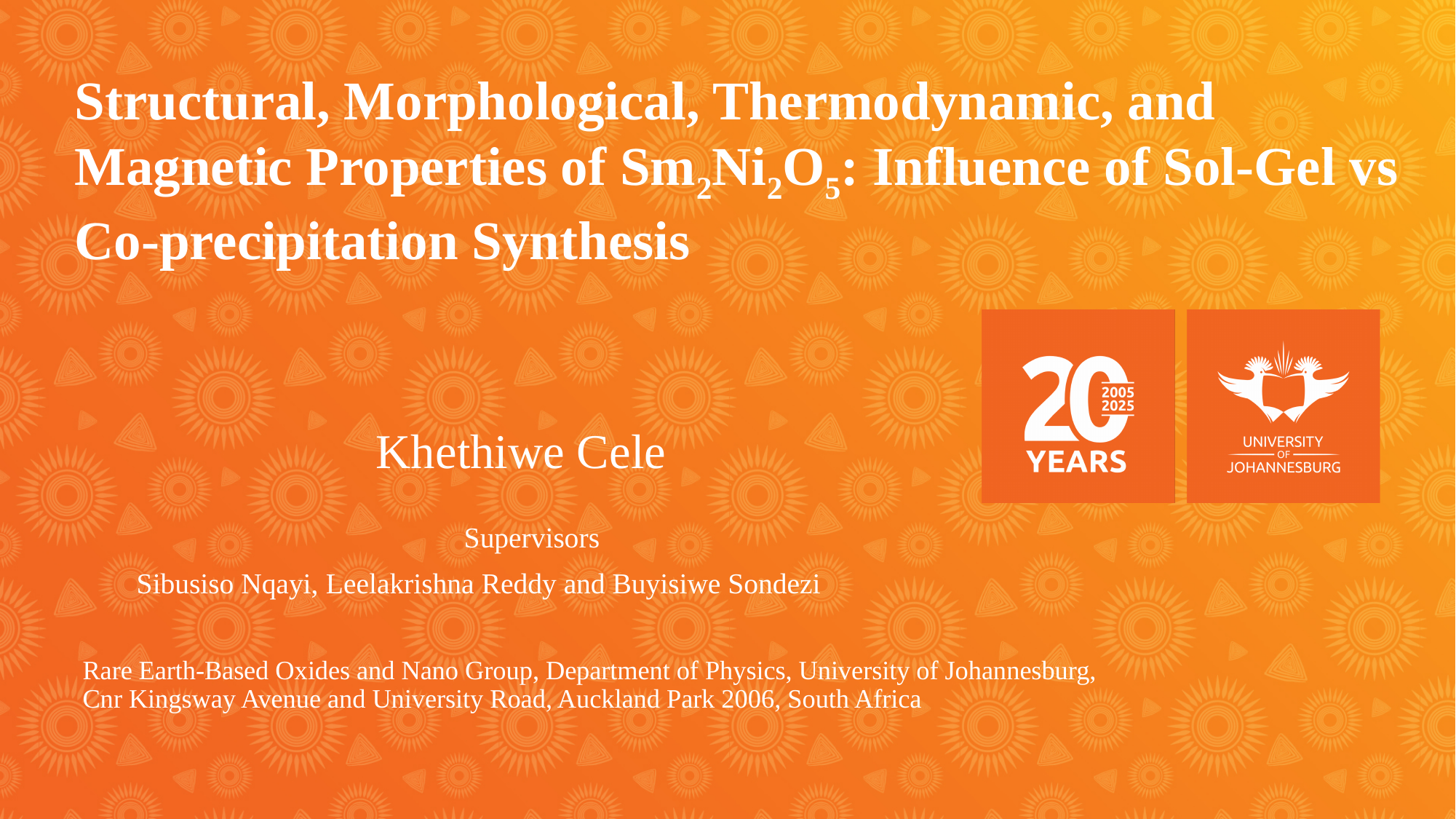

# Structural, Morphological, Thermodynamic, and Magnetic Properties of Sm2Ni2O5: Influence of Sol-Gel vs Co-precipitation Synthesis
Khethiwe Cele

 			Supervisors
Sibusiso Nqayi, Leelakrishna Reddy and Buyisiwe Sondezi

Rare Earth-Based Oxides and Nano Group, Department of Physics, University of Johannesburg, Cnr Kingsway Avenue and University Road, Auckland Park 2006, South Africa